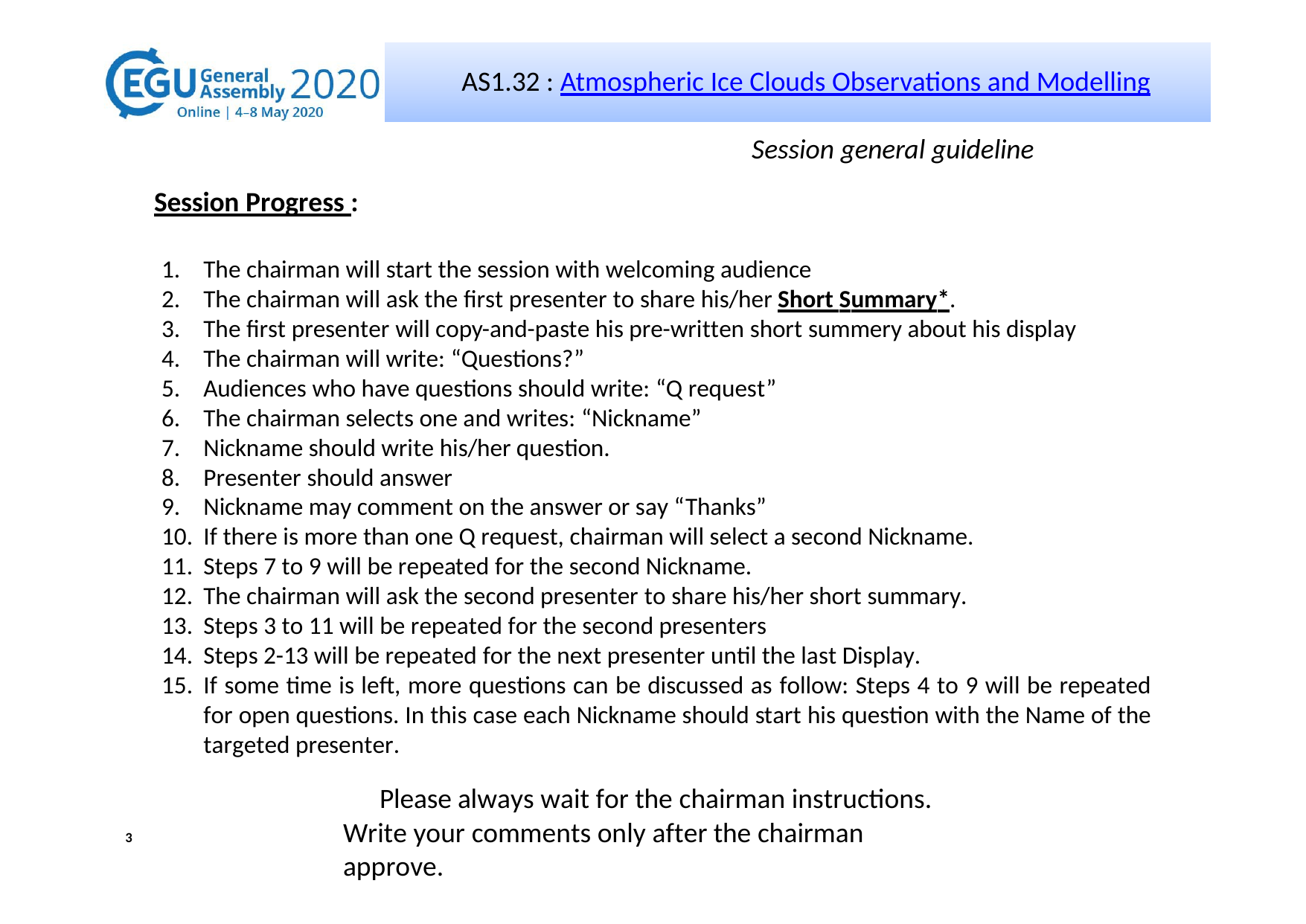

AS1.32 : Atmospheric Ice Clouds Observations and Modelling

Session general guideline

Session Progress :

The chairman will start the session with welcoming audience
The chairman will ask the first presenter to share his/her Short Summary*.
The first presenter will copy-and-paste his pre-written short summery about his display
The chairman will write: “Questions?”
Audiences who have questions should write: “Q request”
The chairman selects one and writes: “Nickname”
Nickname should write his/her question.
Presenter should answer
Nickname may comment on the answer or say “Thanks”
If there is more than one Q request, chairman will select a second Nickname.
Steps 7 to 9 will be repeated for the second Nickname.
The chairman will ask the second presenter to share his/her short summary.
Steps 3 to 11 will be repeated for the second presenters
Steps 2-13 will be repeated for the next presenter until the last Display.
If some time is left, more questions can be discussed as follow: Steps 4 to 9 will be repeated for open questions. In this case each Nickname should start his question with the Name of the targeted presenter.

Please always wait for the chairman instructions.

Write your comments only after the chairman approve.
3